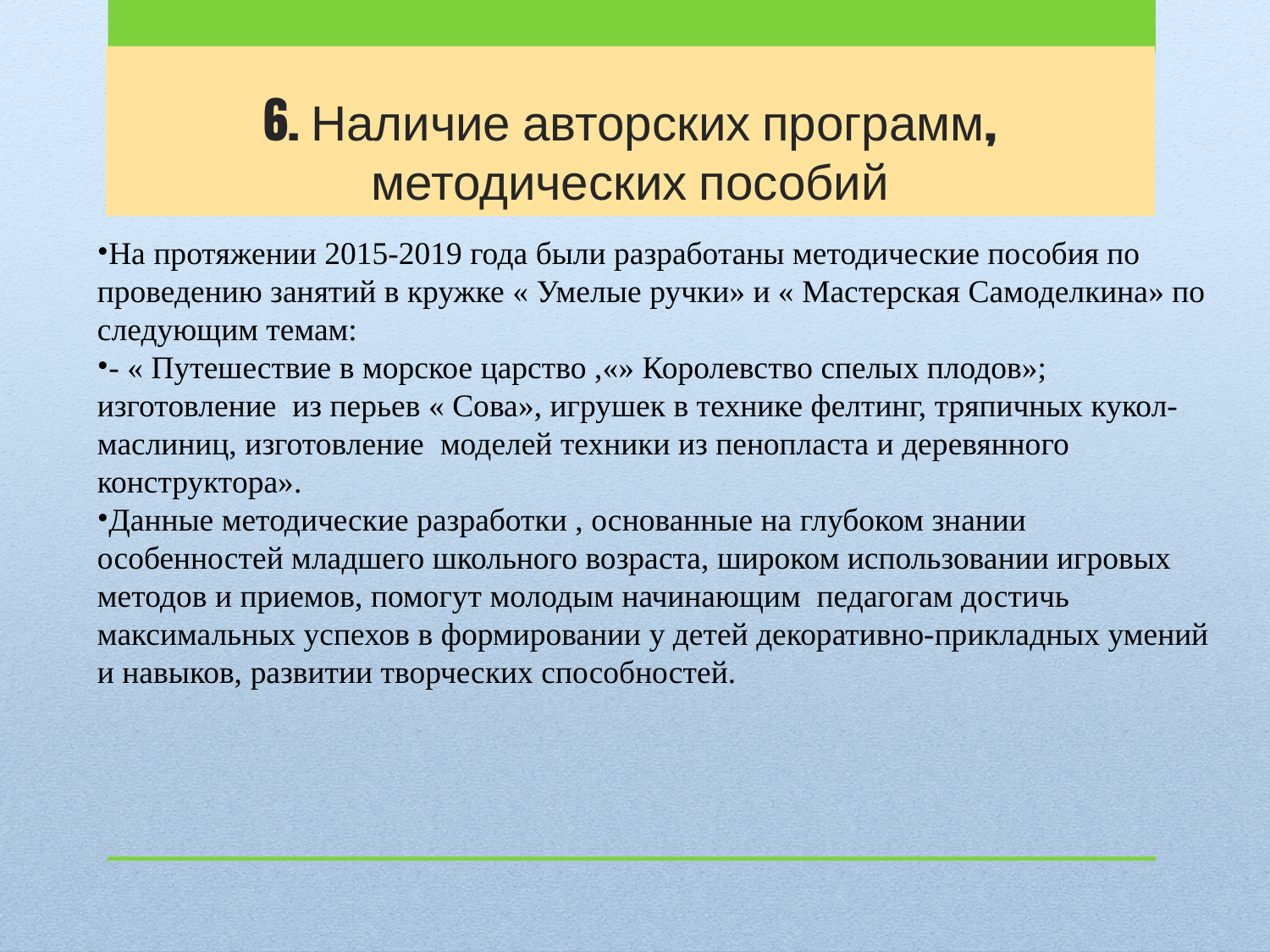

# 6. Наличие авторских программ, методических пособий
На протяжении 2015-2019 года были разработаны методические пособия по проведению занятий в кружке « Умелые ручки» и « Мастерская Самоделкина» по следующим темам:
- « Путешествие в морское царство ,«» Королевство спелых плодов»; изготовление  из перьев « Сова», игрушек в технике фелтинг, тряпичных кукол-маслиниц, изготовление  моделей техники из пенопласта и деревянного конструктора».
Данные методические разработки , основанные на глубоком знании особенностей младшего школьного возраста, широком использовании игровых методов и приемов, помогут молодым начинающим  педагогам достичь максимальных успехов в формировании у детей декоративно-прикладных умений и навыков, развитии творческих способностей.